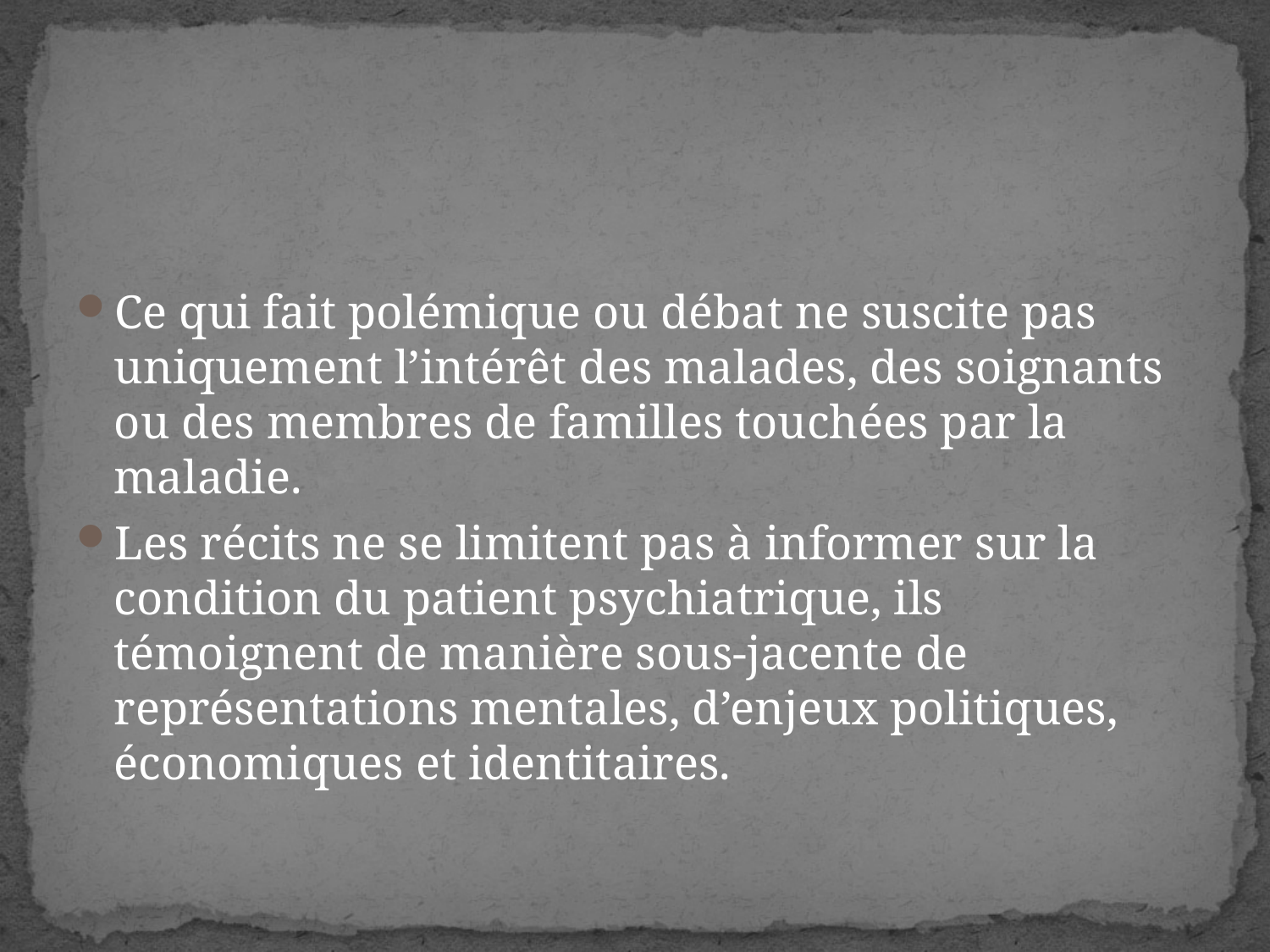

#

Ce qui fait polémique ou débat ne suscite pas uniquement l’intérêt des malades, des soignants ou des membres de familles touchées par la maladie.
Les récits ne se limitent pas à informer sur la condition du patient psychiatrique, ils témoignent de manière sous-jacente de représentations mentales, d’enjeux politiques, économiques et identitaires.